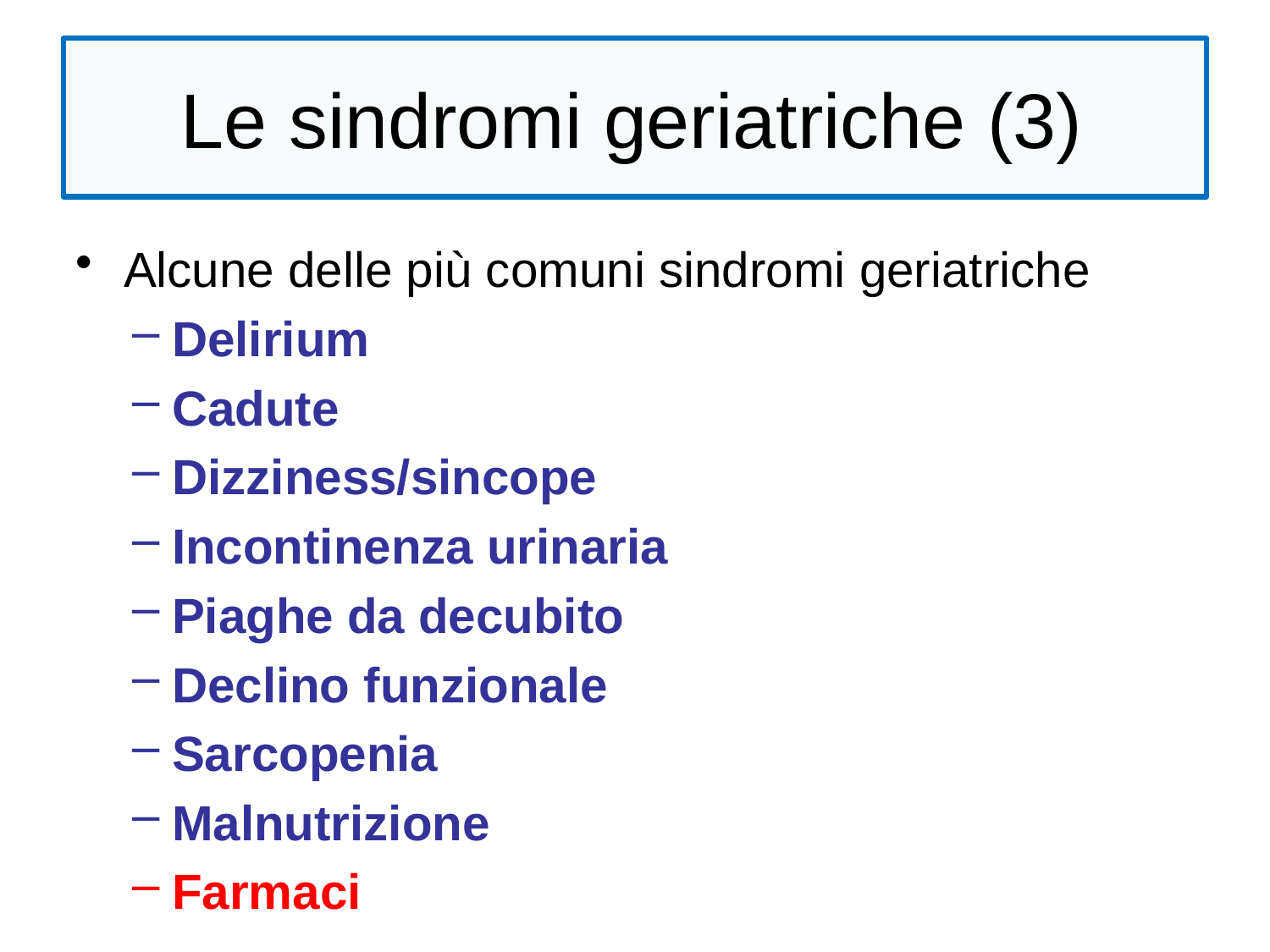

Le sindromi geriatriche (3)
Alcune delle più comuni sindromi geriatriche
Delirium
Cadute
Dizziness/sincope
Incontinenza urinaria
Piaghe da decubito
Declino funzionale
Sarcopenia
Malnutrizione
Farmaci